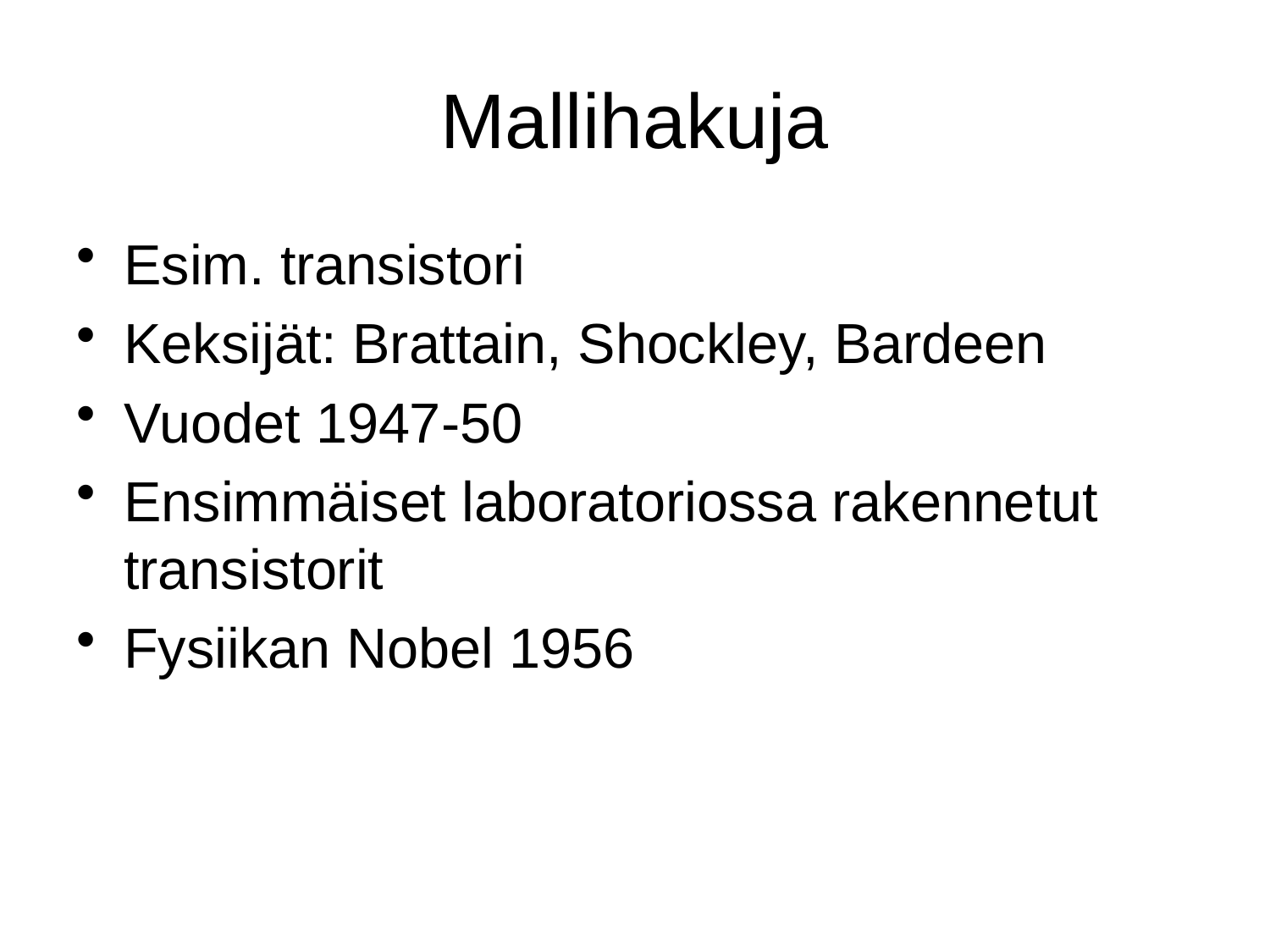

# Mallihakuja
Esim. transistori
Keksijät: Brattain, Shockley, Bardeen
Vuodet 1947-50
Ensimmäiset laboratoriossa rakennetut transistorit
Fysiikan Nobel 1956